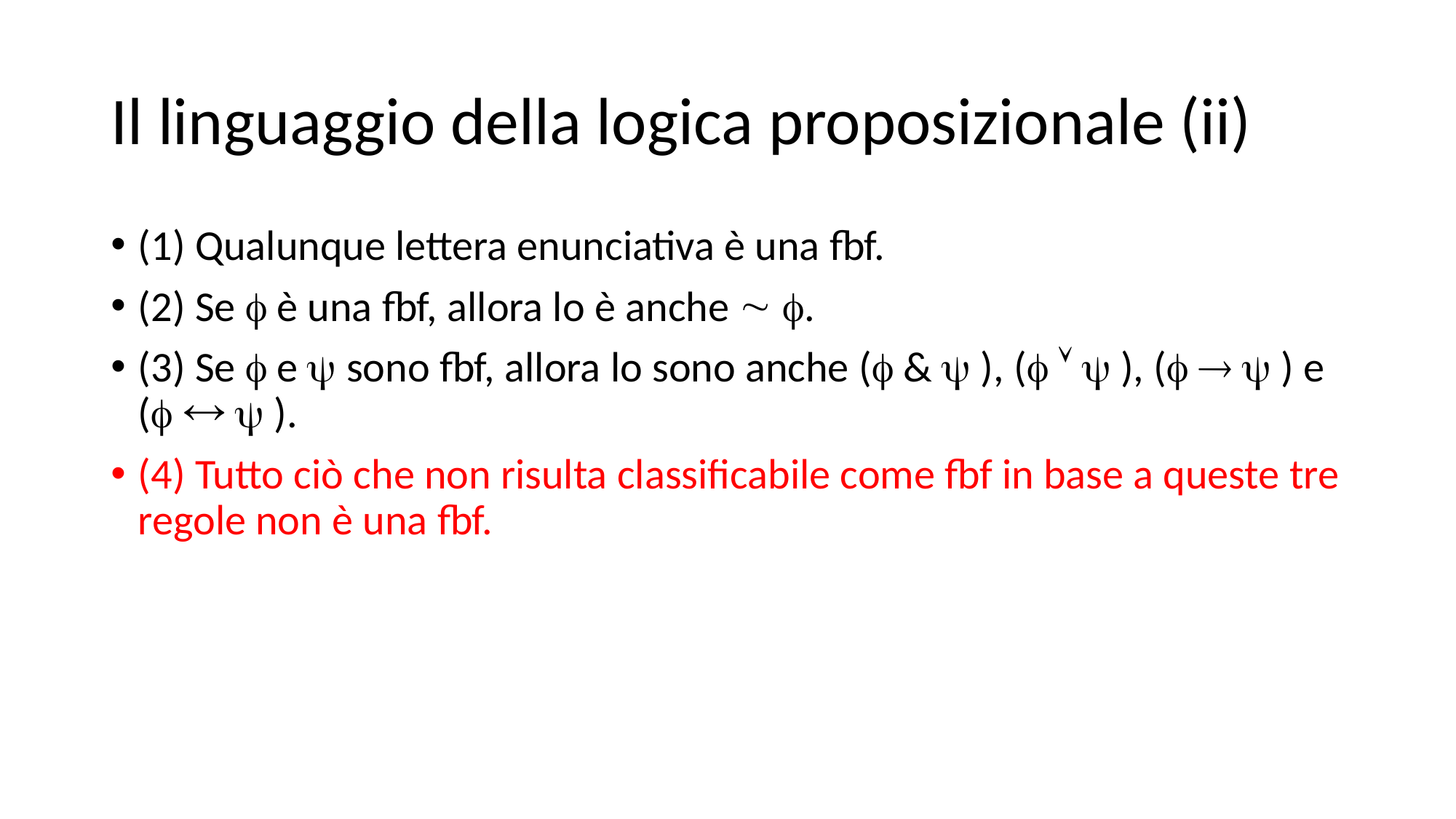

# Il linguaggio della logica proposizionale (ii)
(1) Qualunque lettera enunciativa è una fbf.
(2) Se φ è una fbf, allora lo è anche ∼ φ.
(3) Se φ e ψ sono fbf, allora lo sono anche (φ & ψ ), (φ ∨ ψ ), (φ → ψ ) e (φ ↔ ψ ).
(4) Tutto ciò che non risulta classificabile come fbf in base a queste tre regole non è una fbf.